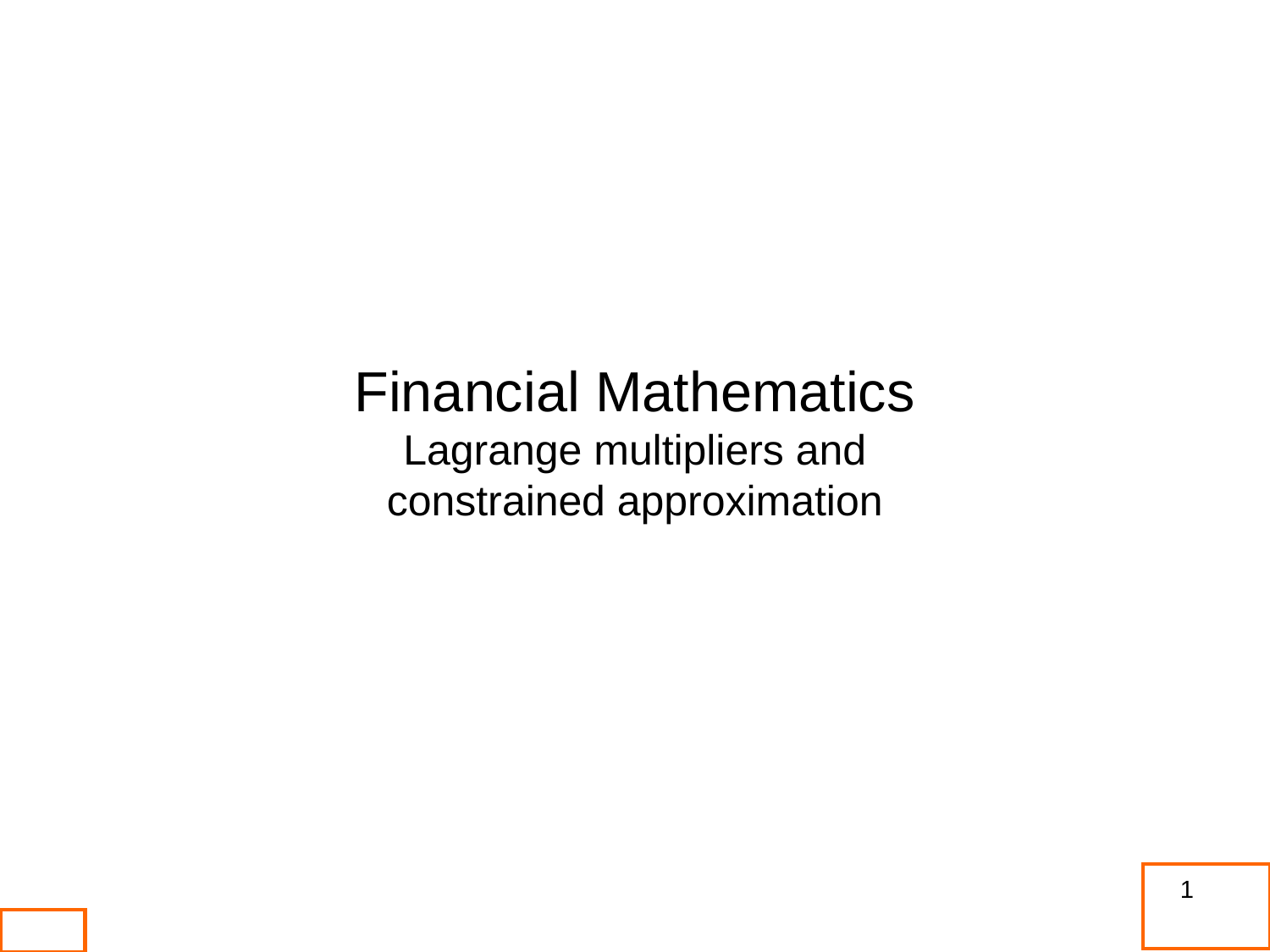

Financial Mathematics
Lagrange multipliers and
constrained approximation

1